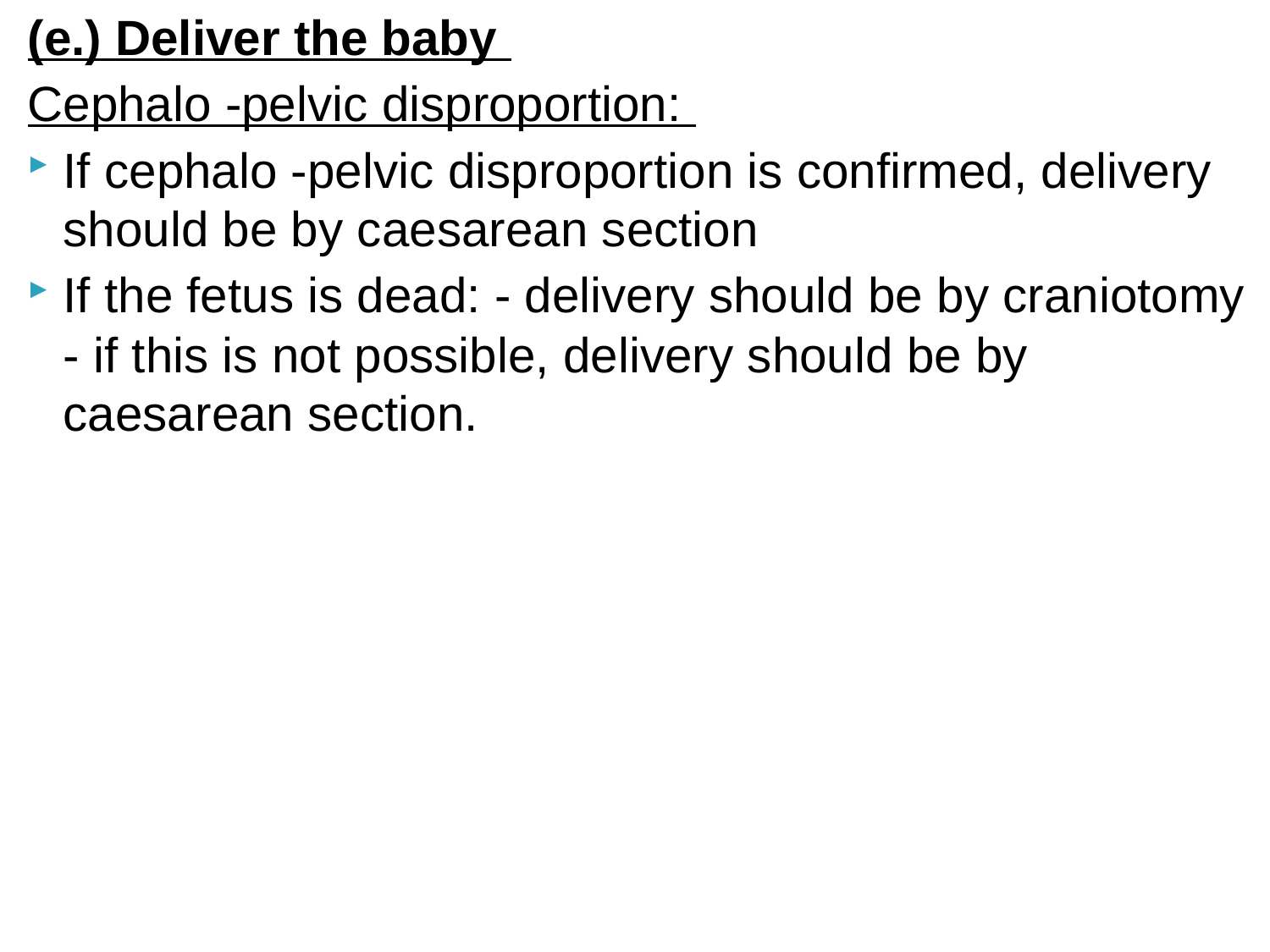

(e.) Deliver the baby
Cephalo -pelvic disproportion:
If cephalo -pelvic disproportion is confirmed, delivery should be by caesarean section
If the fetus is dead: - delivery should be by craniotomy - if this is not possible, delivery should be by caesarean section.